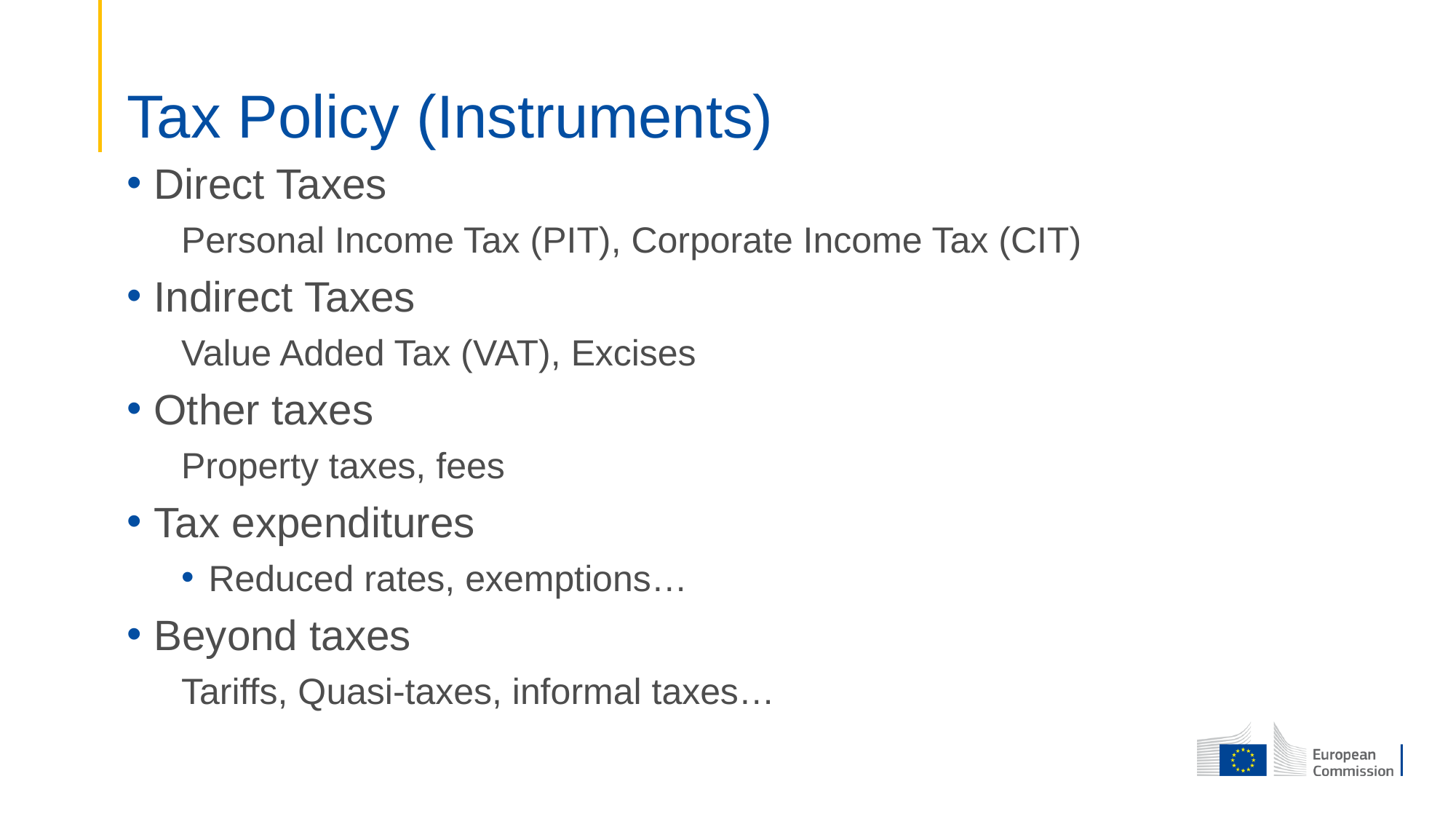

# Tax Policy (Instruments)
Direct Taxes
Personal Income Tax (PIT), Corporate Income Tax (CIT)
Indirect Taxes
Value Added Tax (VAT), Excises
Other taxes
Property taxes, fees
Tax expenditures
Reduced rates, exemptions…
Beyond taxes
Tariffs, Quasi-taxes, informal taxes…